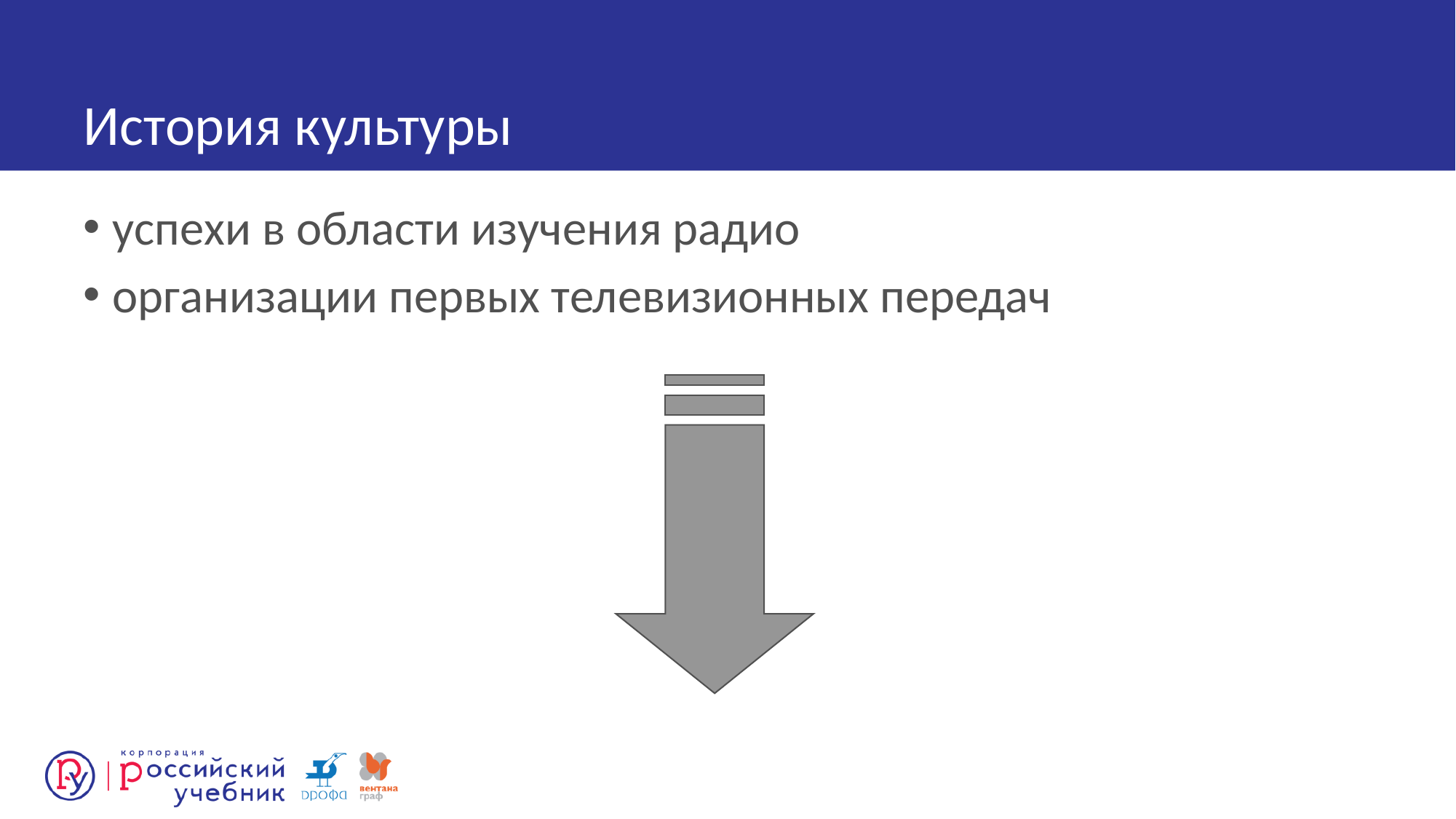

# История культуры
успехи в области изучения радио
организации первых телевизионных передач